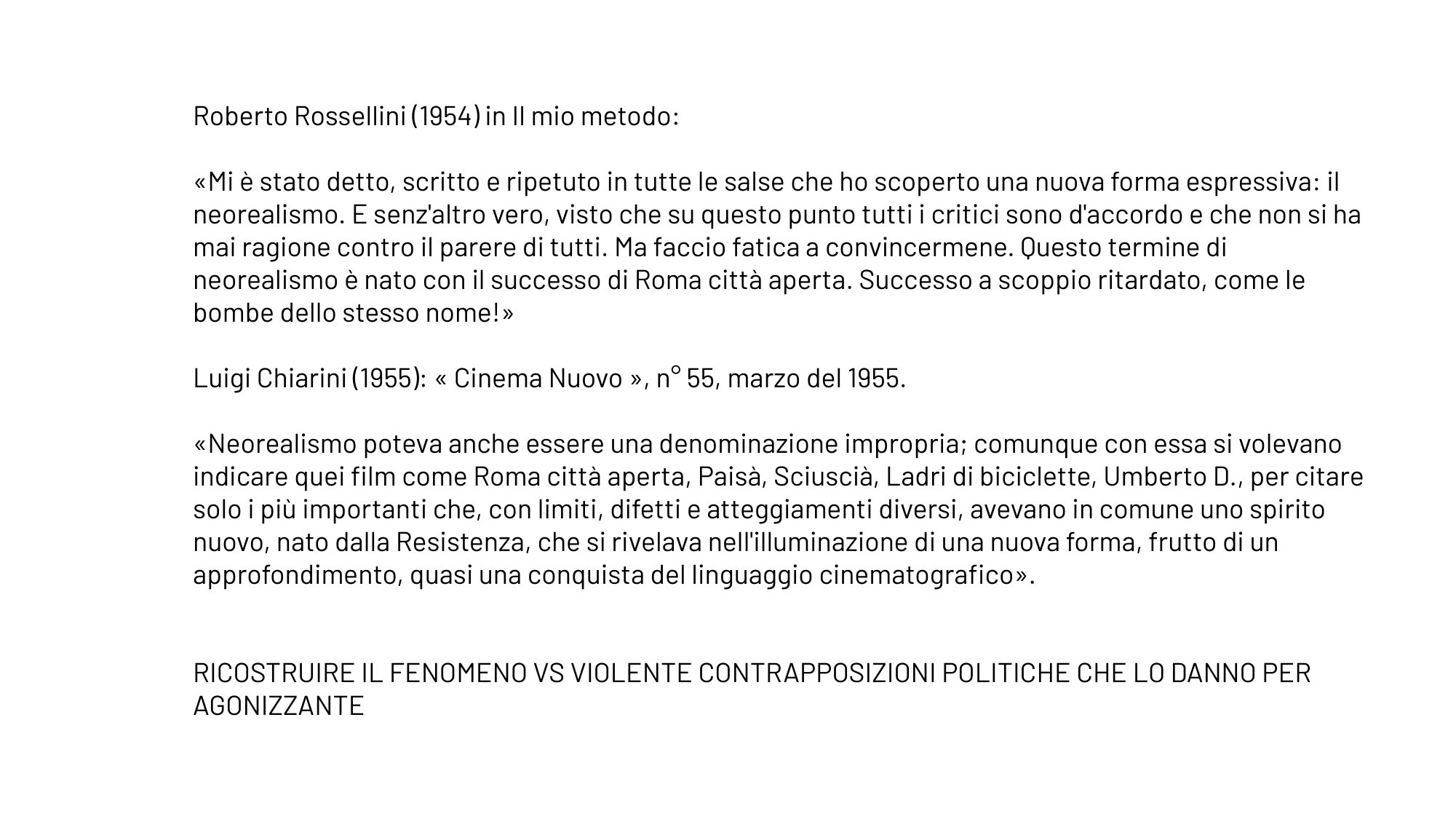

Roberto Rossellini (1954) in Il mio metodo:

«Mi è stato detto, scritto e ripetuto in tutte le salse che ho scoperto una nuova forma espressiva: il neorealismo. E senz'altro vero, visto che su questo punto tutti i critici sono d'accordo e che non si ha mai ragione contro il parere di tutti. Ma faccio fatica a convincermene. Questo termine di neorealismo è nato con il successo di Roma città aperta. Successo a scoppio ritardato, come le bombe dello stesso nome!»

Luigi Chiarini (1955): « Cinema Nuovo », n° 55, marzo del 1955.

«Neorealismo poteva anche essere una denominazione impropria; comunque con essa si volevano indicare quei film come Roma città aperta, Paisà, Sciuscià, Ladri di biciclette, Umberto D., per citare solo i più importanti che, con limiti, difetti e atteggiamenti diversi, avevano in comune uno spirito nuovo, nato dalla Resistenza, che si rivelava nell'illuminazione di una nuova forma, frutto di un approfondimento, quasi una conquista del linguaggio cinematografico».

RICOSTRUIRE IL FENOMENO VS VIOLENTE CONTRAPPOSIZIONI POLITICHE CHE LO DANNO PER AGONIZZANTE